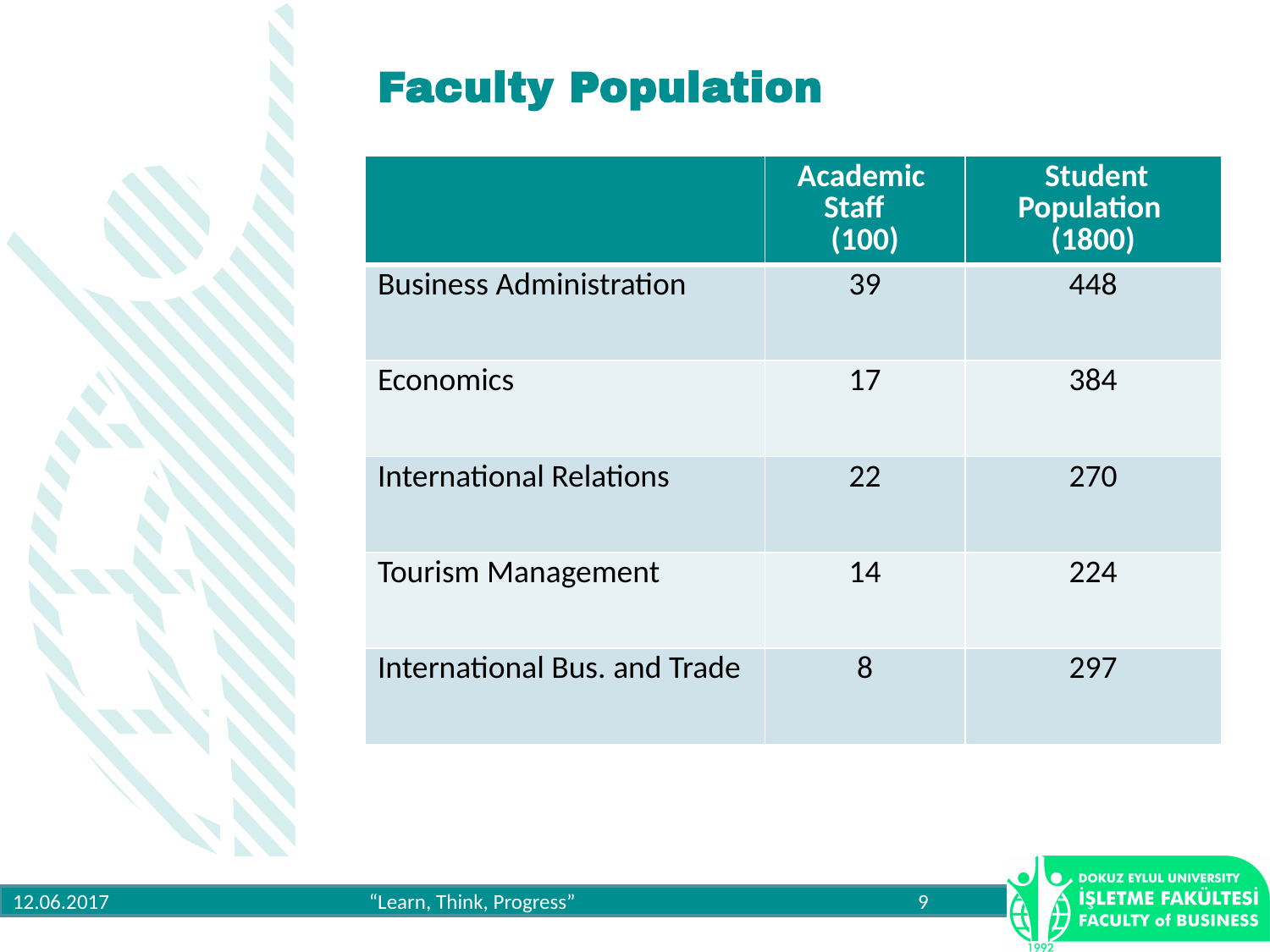

# Faculty Population
|  | Academic Staff (100) | Student Population (1800) |
| --- | --- | --- |
| Business Administration | 39 | 448 |
| Economics | 17 | 384 |
| International Relations | 22 | 270 |
| Tourism Management | 14 | 224 |
| International Bus. and Trade | 8 | 297 |
12.06.2017
“Learn, Think, Progress”
9